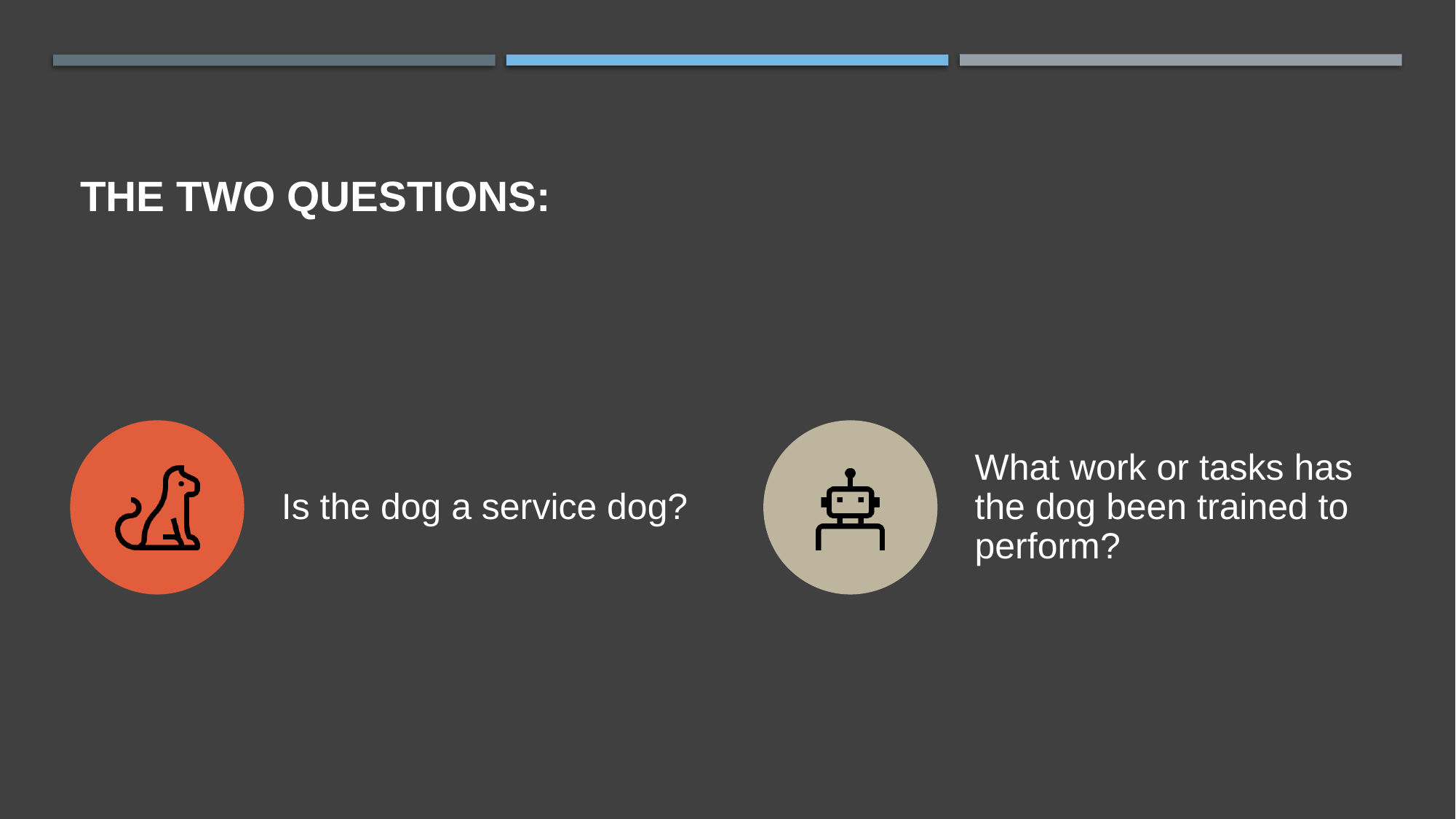

The two questions:
Is the dog a service dog?
What work or tasks has the dog been trained to perform?